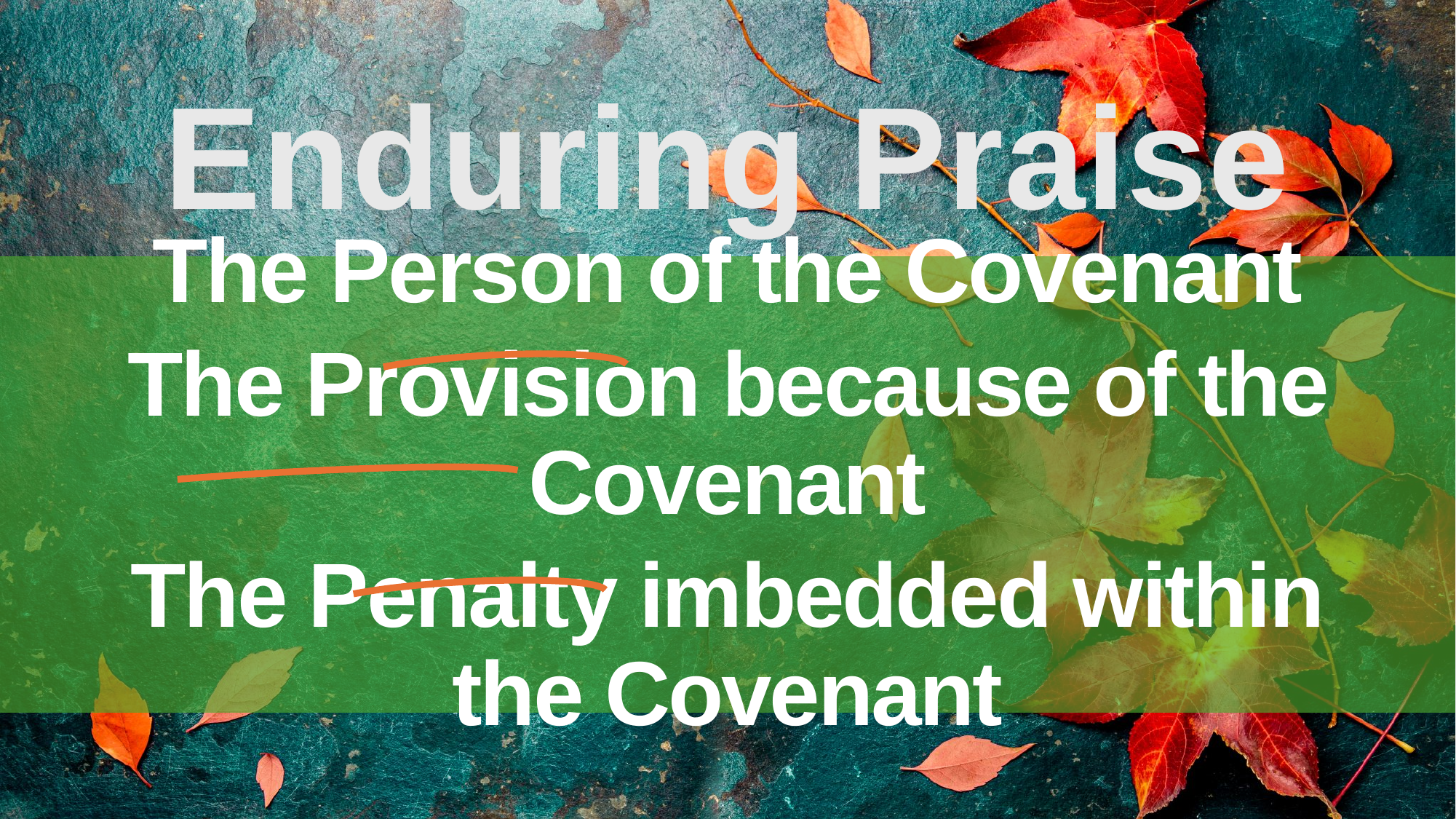

# Enduring Praise
The Person of the Covenant
The Provision because of the Covenant
The Penalty imbedded within
the Covenant